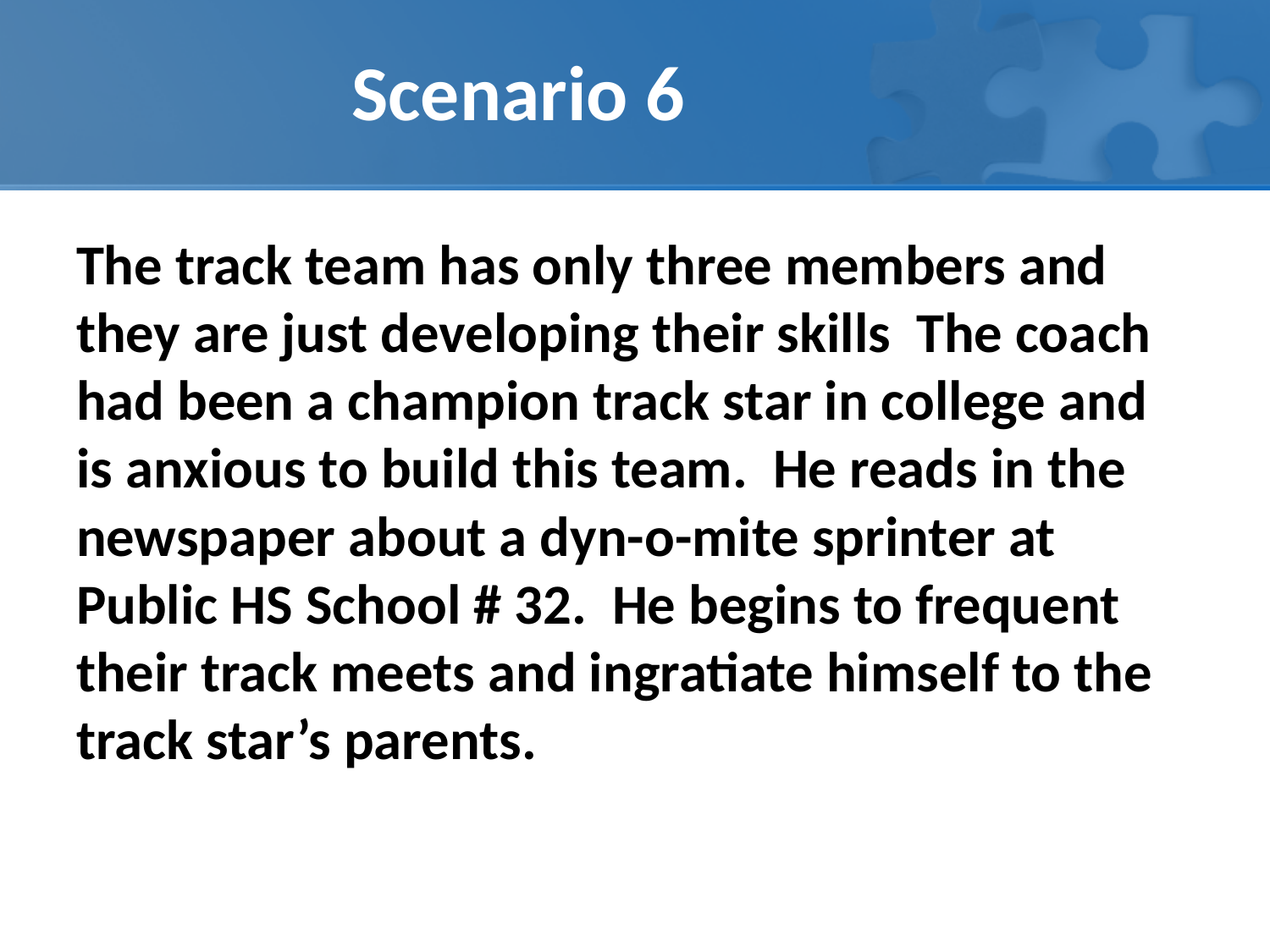

# Scenario 6
The track team has only three members and they are just developing their skills  The coach had been a champion track star in college and is anxious to build this team.  He reads in the newspaper about a dyn-o-mite sprinter at Public HS School # 32.  He begins to frequent their track meets and ingratiate himself to the track star’s parents.